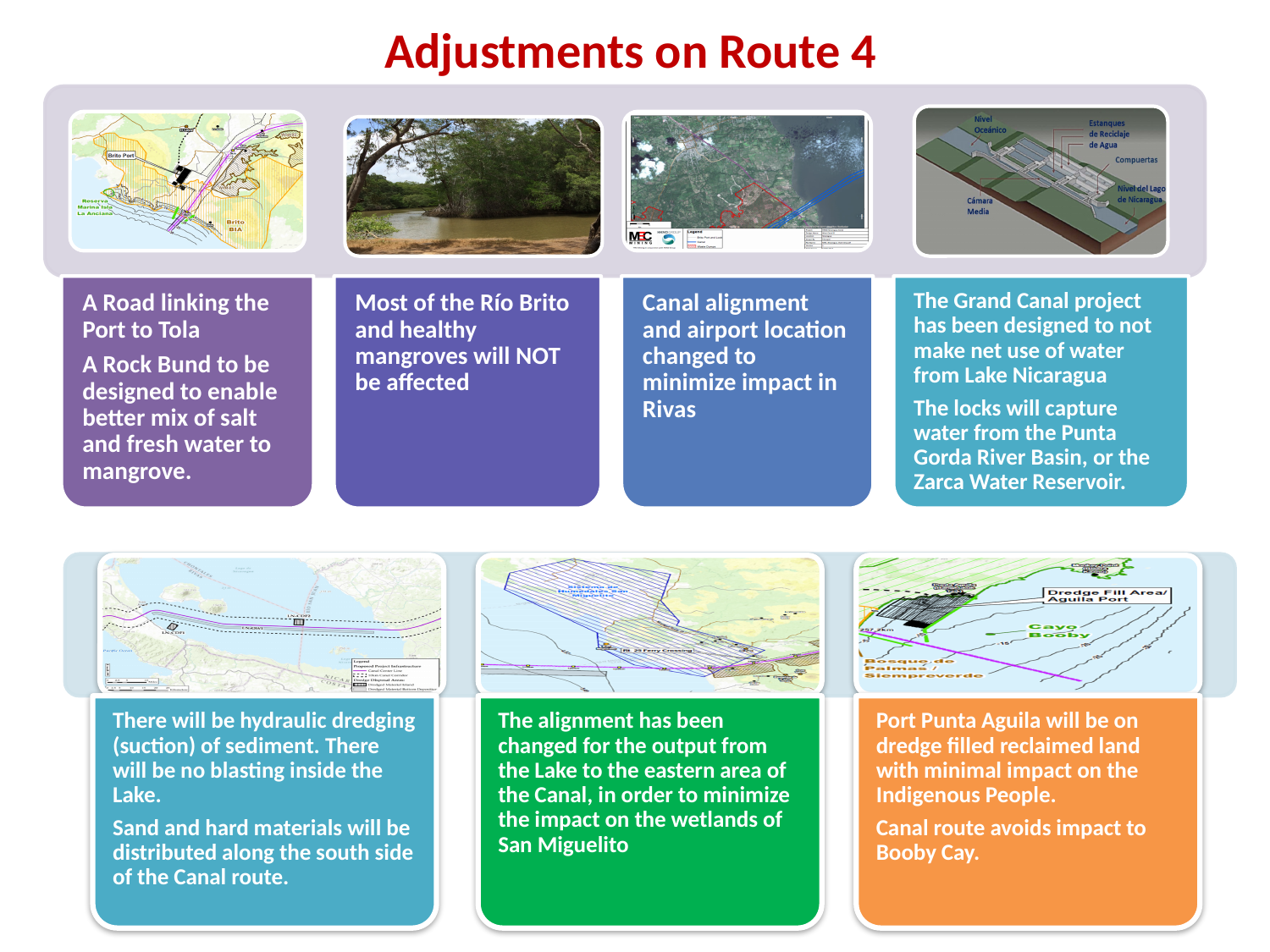

Adjustments on Route 4
A Road linking the Port to Tola
A Rock Bund to be designed to enable better mix of salt and fresh water to mangrove.
Most of the Río Brito and healthy mangroves will NOT be affected
Canal alignment and airport location changed to minimize impact in Rivas
The Grand Canal project has been designed to not  make net use of water from Lake Nicaragua
The locks will capture water from the Punta Gorda River Basin, or the Zarca Water Reservoir.

There will be hydraulic dredging (suction) of sediment. There will be no blasting inside the Lake.
Sand and hard materials will be distributed along the south side of the Canal route.
The alignment has been changed for the output from the Lake to the eastern area of the Canal, in order to minimize the impact on the wetlands of San Miguelito

Port Punta Aguila will be on dredge filled reclaimed land with minimal impact on the Indigenous People.
Canal route avoids impact to Booby Cay.

35